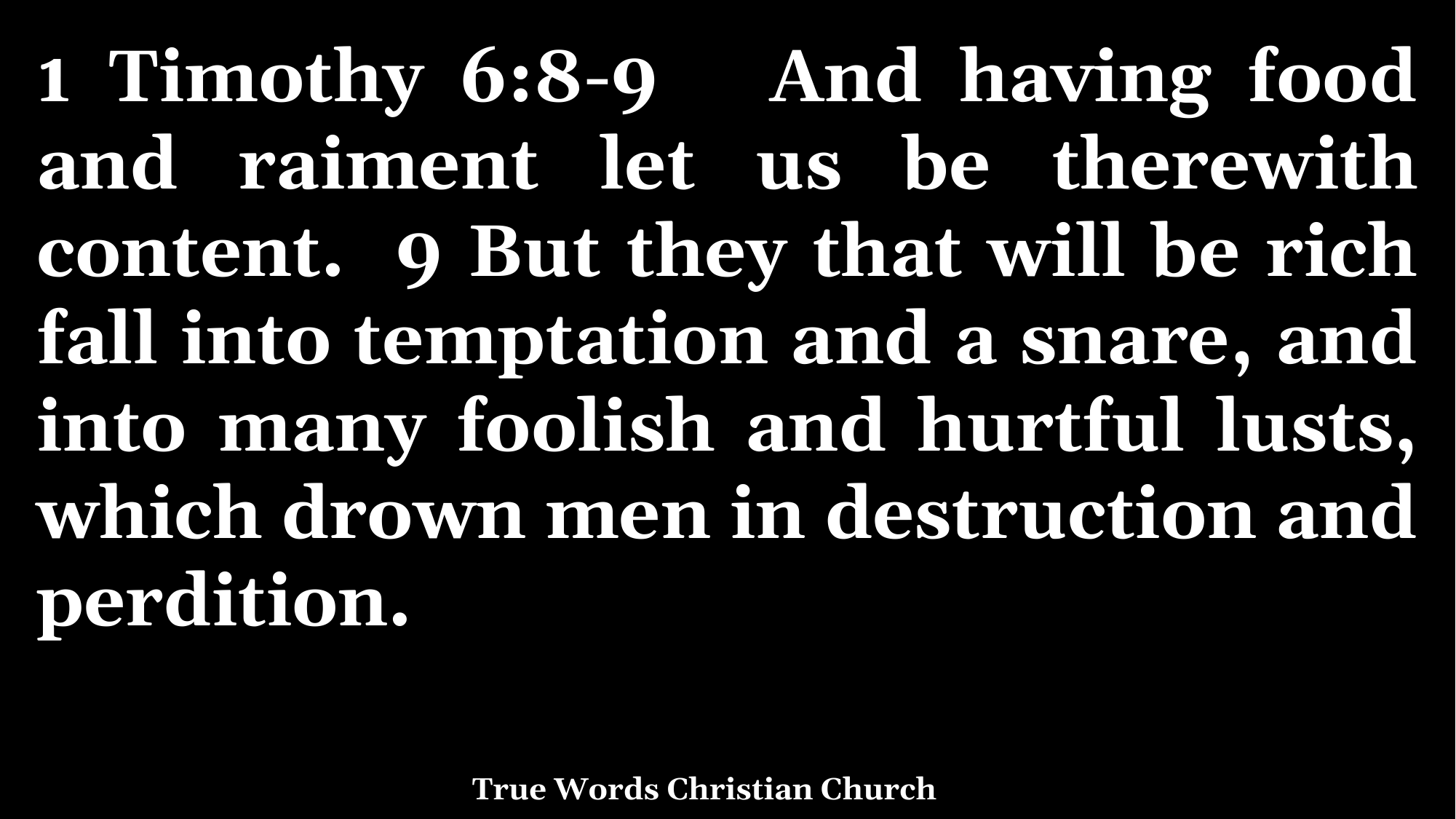

1 Timothy 6:8-9   And having food and raiment let us be therewith content.  9 But they that will be rich fall into temptation and a snare, and into many foolish and hurtful lusts, which drown men in destruction and perdition.
True Words Christian Church